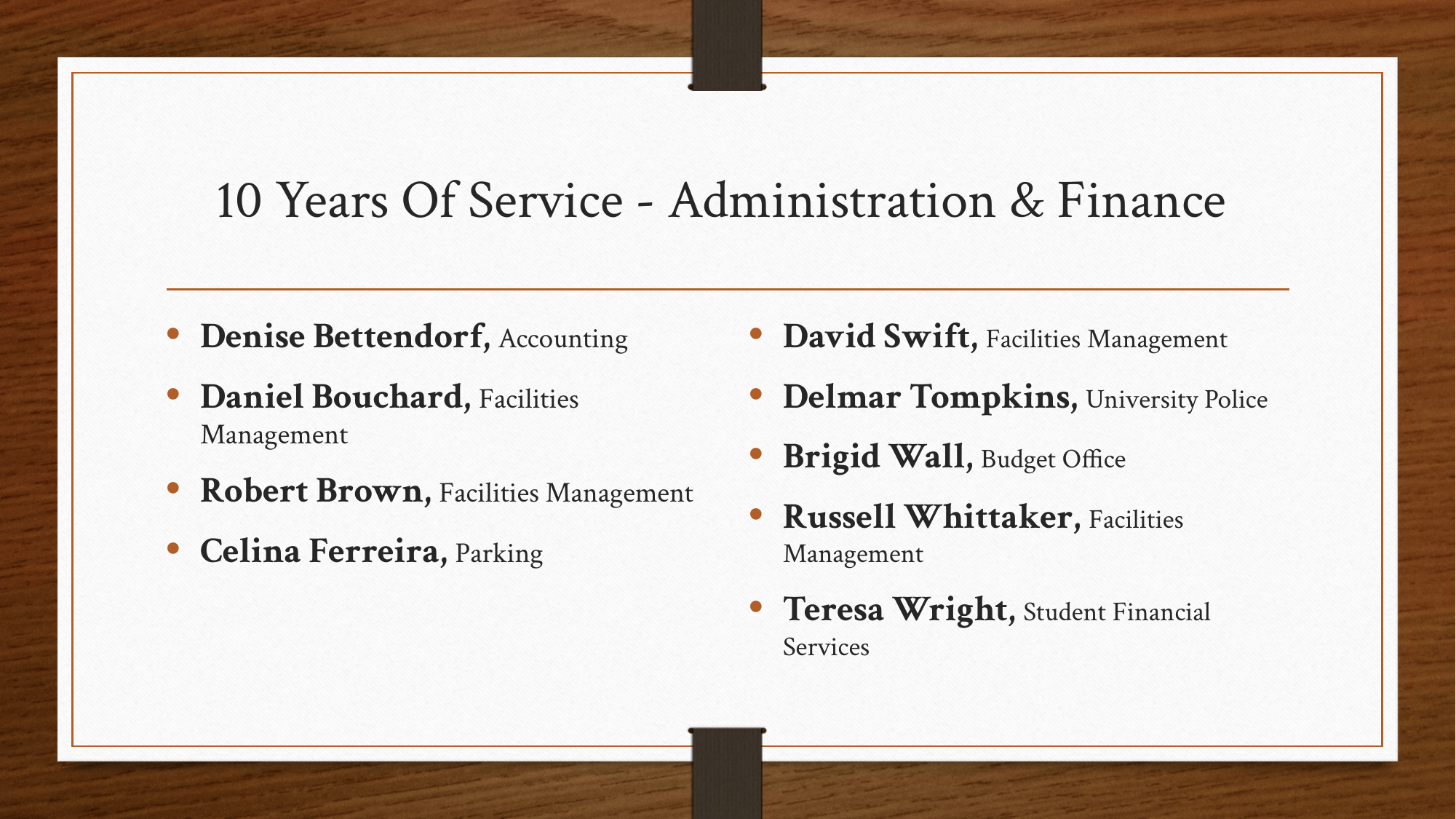

# 10 Years Of Service - Administration & Finance
Denise Bettendorf, Accounting
Daniel Bouchard, Facilities Management
Robert Brown, Facilities Management
Celina Ferreira, Parking
David Swift, Facilities Management
Delmar Tompkins, University Police
Brigid Wall, Budget Office
Russell Whittaker, Facilities Management
Teresa Wright, Student Financial Services